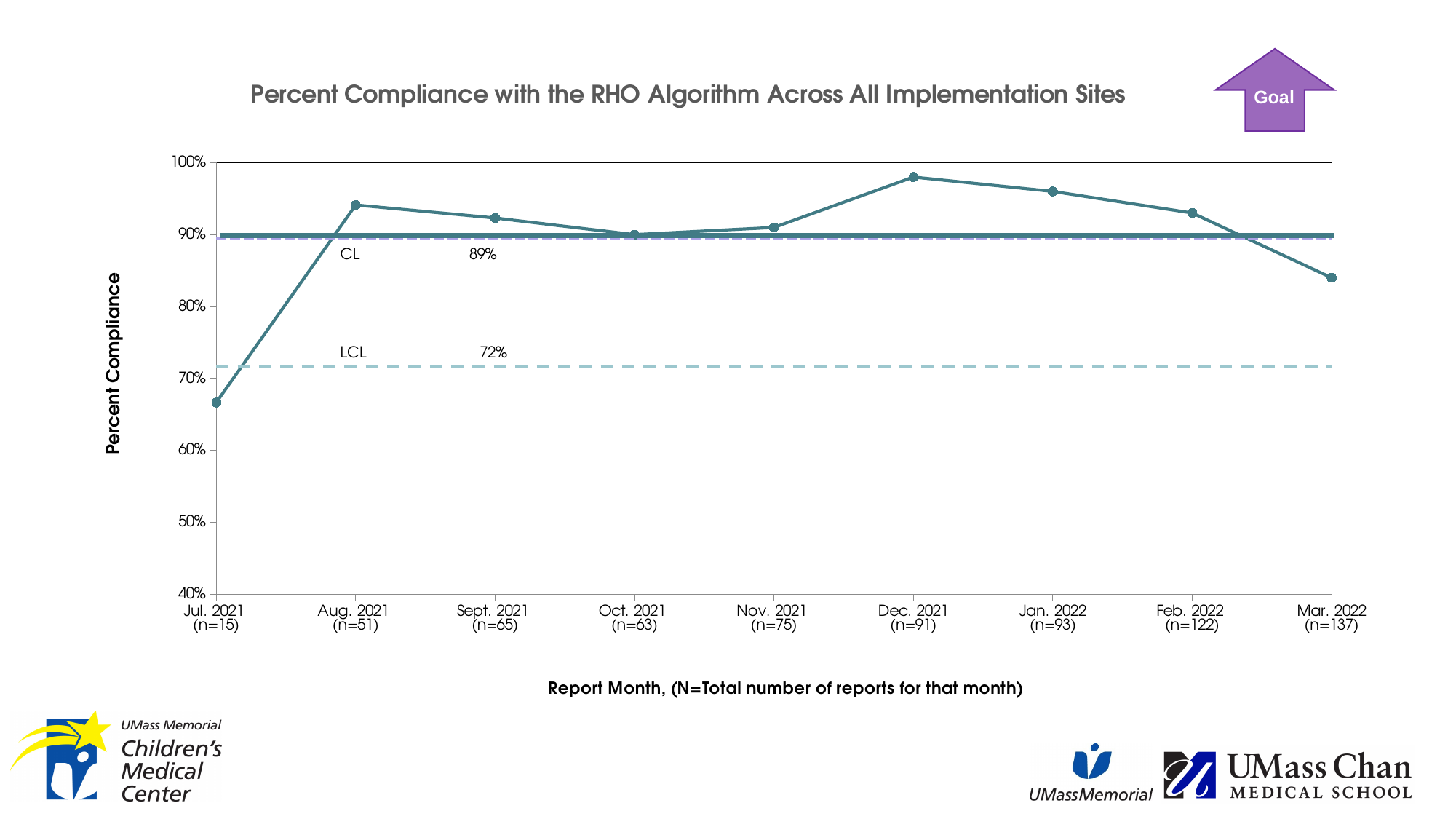

### Chart: Percent Compliance with the RHO Algorithm Across All Implementation Sites

| Category | Percent Compliance | UCL |  +2 Sigma |  +1 Sigma | Average |  -1 Sigma |  -2 Sigma | LCL |
|---|---|---|---|---|---|---|---|---|
| Jul. 2021
(n=15) | 0.6666666666666667 | 1.0726623596447125 | 1.013290464219876 | 0.9539185687950393 | 0.8945466733702028 | 0.8351747779453662 | 0.7758028825205296 | 0.716430987095693 |
| Aug. 2021
(n=51) | 0.9411764705882353 | 1.0726623596447125 | 1.013290464219876 | 0.9539185687950393 | 0.8945466733702028 | 0.8351747779453662 | 0.7758028825205296 | 0.716430987095693 |
| Sept. 2021
(n=65) | 0.9230769230769231 | 1.0726623596447125 | 1.013290464219876 | 0.9539185687950393 | 0.8945466733702028 | 0.8351747779453662 | 0.7758028825205296 | 0.716430987095693 |
| Oct. 2021
(n=63) | 0.9 | 1.0726623596447125 | 1.013290464219876 | 0.9539185687950393 | 0.8945466733702028 | 0.8351747779453662 | 0.7758028825205296 | 0.716430987095693 |
| Nov. 2021
(n=75) | 0.91 | 1.0726623596447125 | 1.013290464219876 | 0.9539185687950393 | 0.8945466733702028 | 0.8351747779453662 | 0.7758028825205296 | 0.716430987095693 |
| Dec. 2021
(n=91) | 0.98 | 1.0726623596447125 | 1.013290464219876 | 0.9539185687950393 | 0.8945466733702028 | 0.8351747779453662 | 0.7758028825205296 | 0.716430987095693 |
| Jan. 2022
(n=93) | 0.96 | 1.0726623596447125 | 1.013290464219876 | 0.9539185687950393 | 0.8945466733702028 | 0.8351747779453662 | 0.7758028825205296 | 0.716430987095693 |
| Feb. 2022
(n=122) | 0.93 | 1.0726623596447125 | 1.013290464219876 | 0.9539185687950393 | 0.8945466733702028 | 0.8351747779453662 | 0.7758028825205296 | 0.716430987095693 |
| Mar. 2022
(n=137) | 0.84 | 1.0726623596447125 | 1.013290464219876 | 0.9539185687950393 | 0.8945466733702028 | 0.8351747779453662 | 0.7758028825205296 | 0.716430987095693 |
Goal